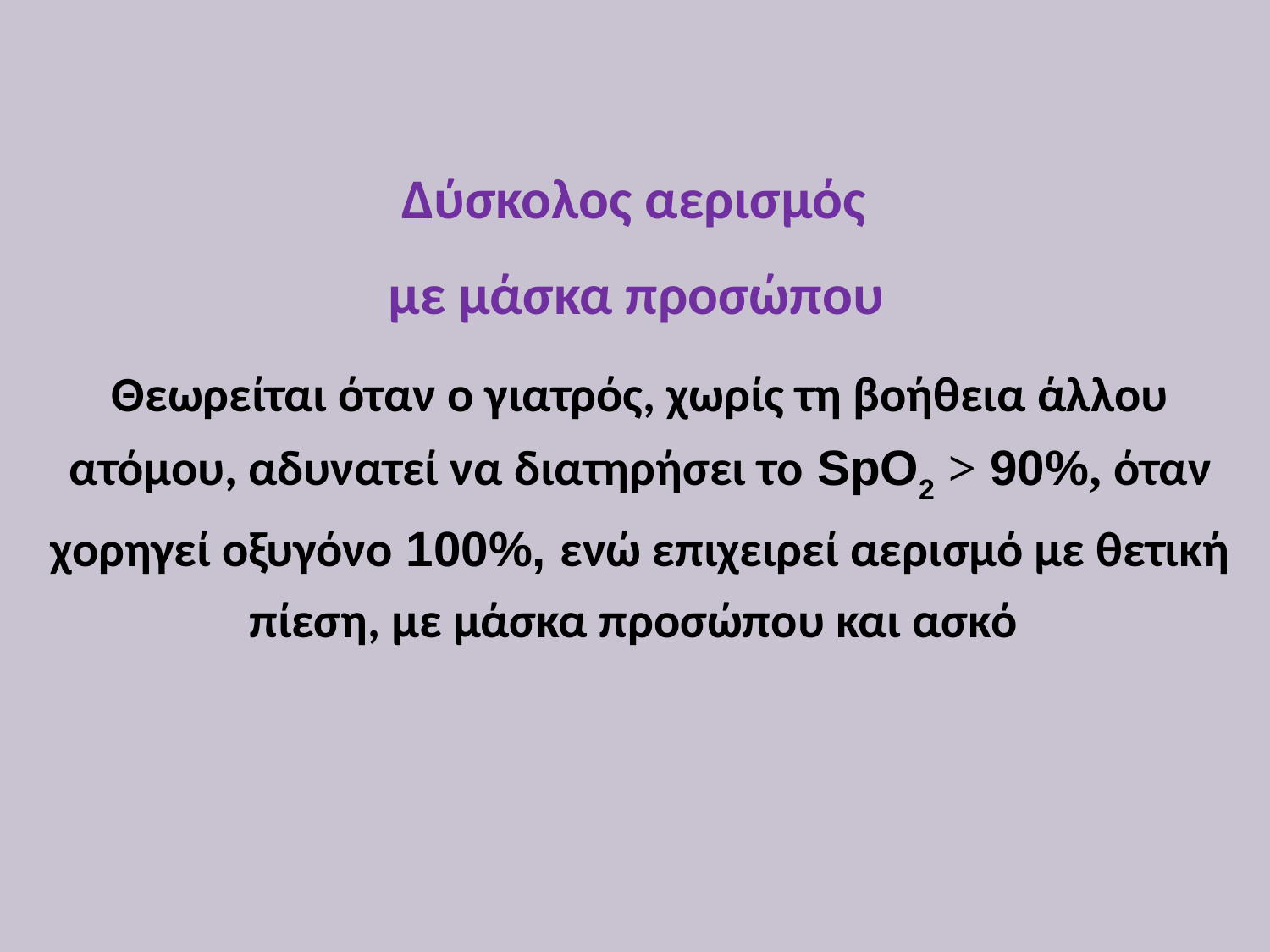

Δύσκολος αερισμός
με μάσκα προσώπου
Θεωρείται όταν ο γιατρός, χωρίς τη βοήθεια άλλου ατόμου, αδυνατεί να διατηρήσει το SpO2 > 90%, όταν χορηγεί οξυγόνο 100%, ενώ επιχειρεί αερισμό με θετική πίεση, με μάσκα προσώπου και ασκό